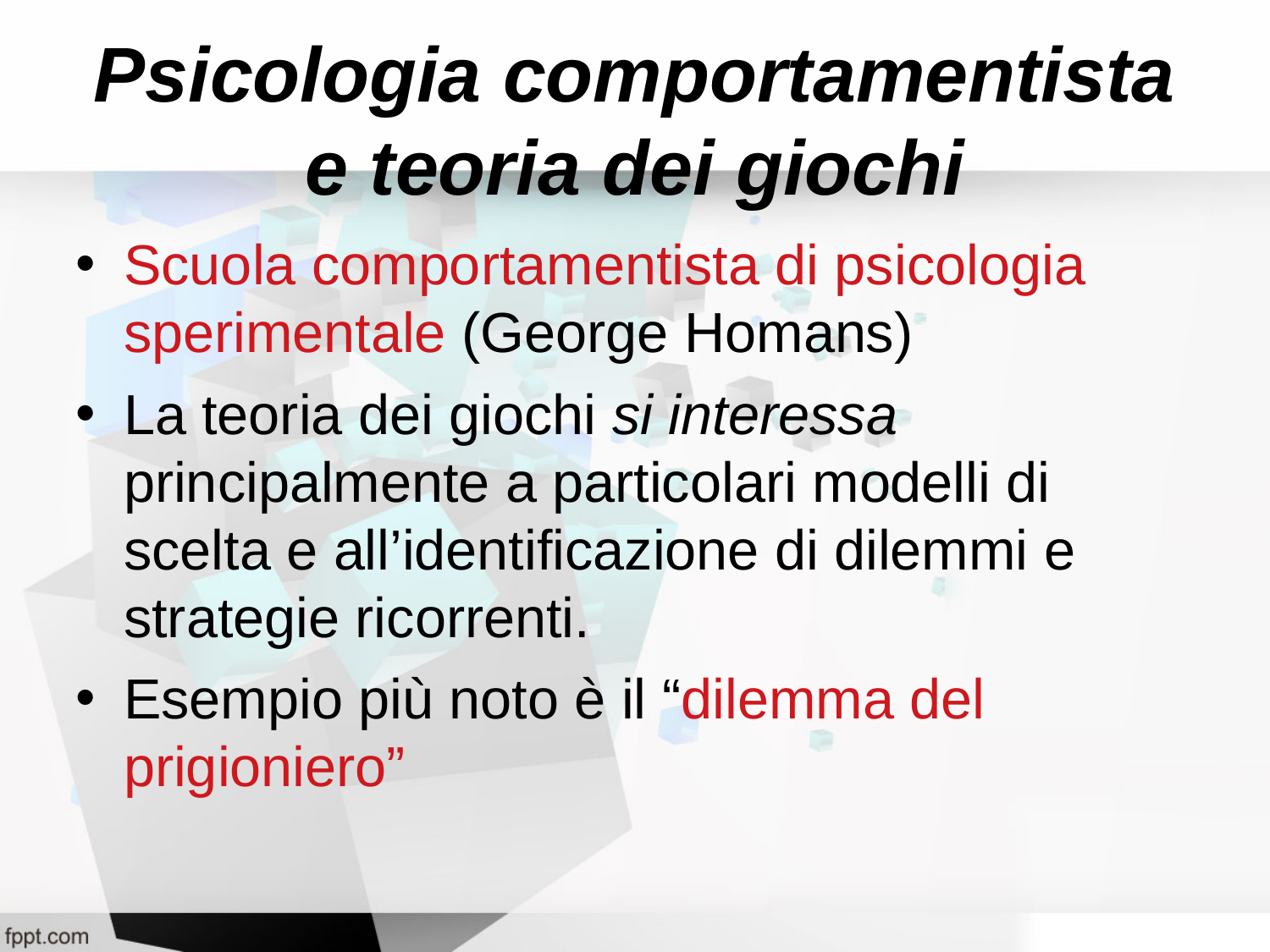

Scuola comportamentista di psicologia sperimentale (George Homans)
La teoria dei giochi si interessa principalmente a particolari modelli di scelta e all’identificazione di dilemmi e strategie ricorrenti.
Esempio più noto è il “dilemma del prigioniero”
Psicologia comportamentista e teoria dei giochi